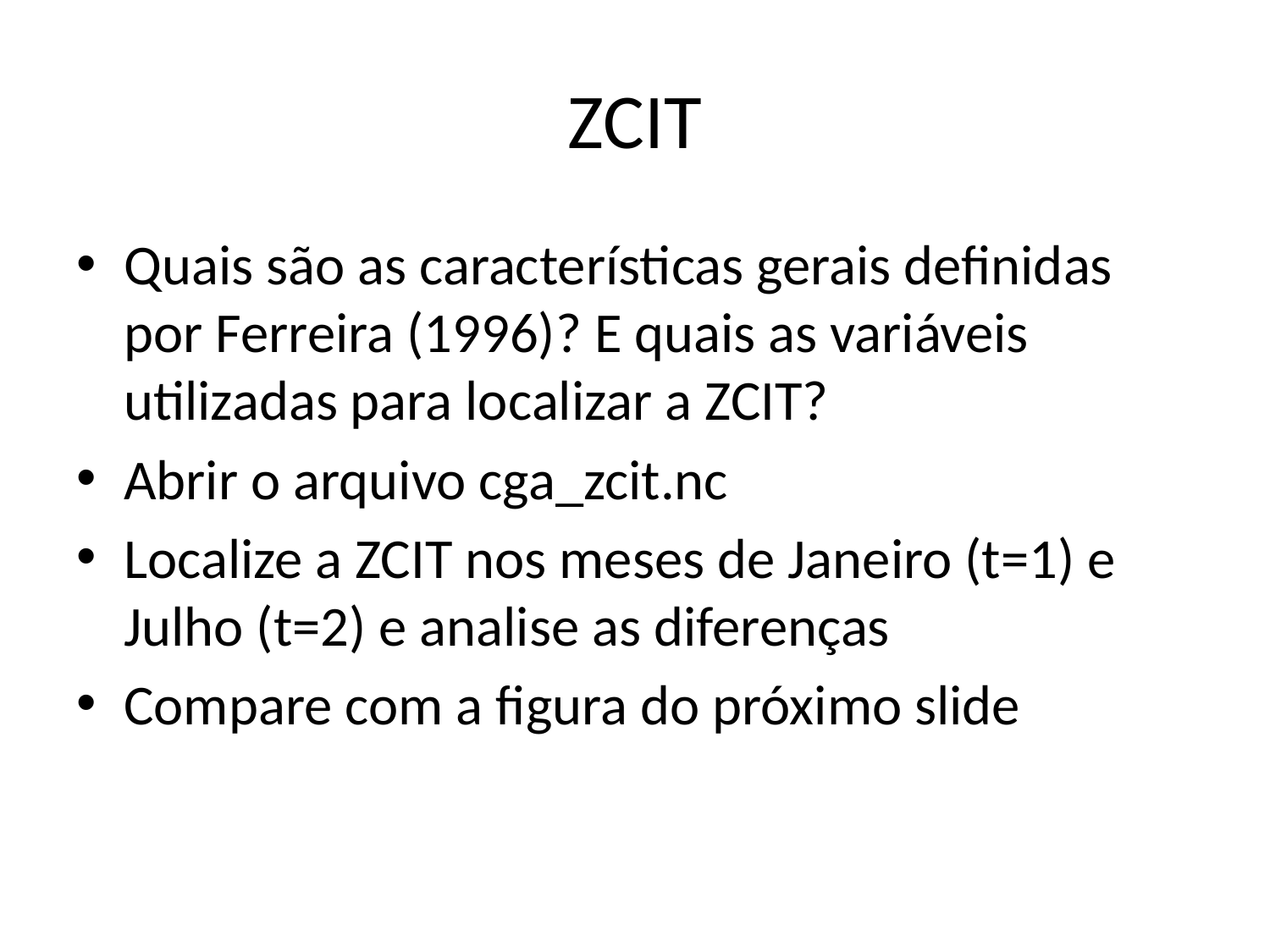

# ZCIT
Quais são as características gerais definidas por Ferreira (1996)? E quais as variáveis utilizadas para localizar a ZCIT?
Abrir o arquivo cga_zcit.nc
Localize a ZCIT nos meses de Janeiro (t=1) e Julho (t=2) e analise as diferenças
Compare com a figura do próximo slide